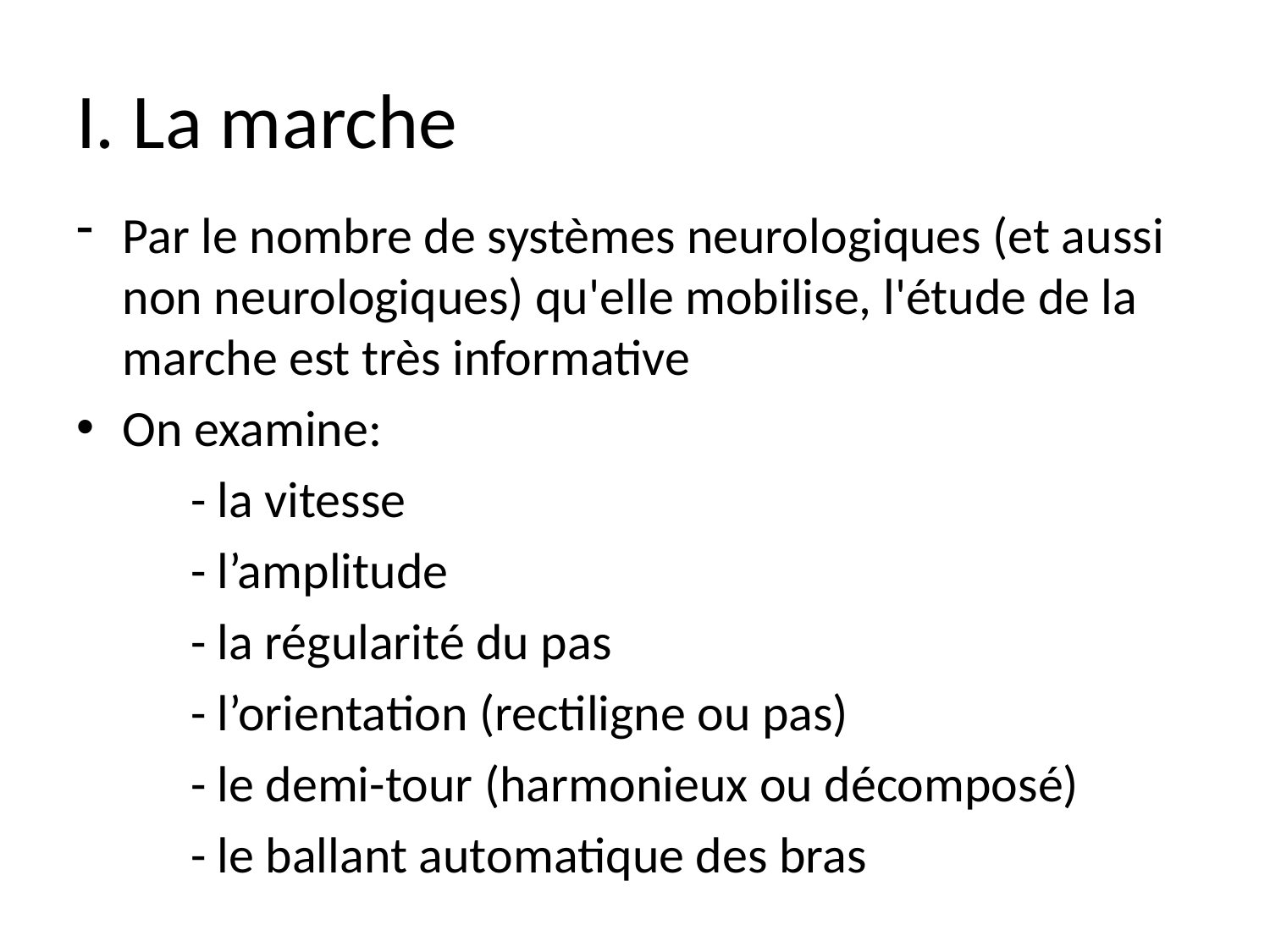

# I. La marche
Par le nombre de systèmes neurologiques (et aussi non neurologiques) qu'elle mobilise, l'étude de la marche est très informative
On examine:
	- la vitesse
	- l’amplitude
	- la régularité du pas
	- l’orientation (rectiligne ou pas)
	- le demi-tour (harmonieux ou décomposé)
	- le ballant automatique des bras